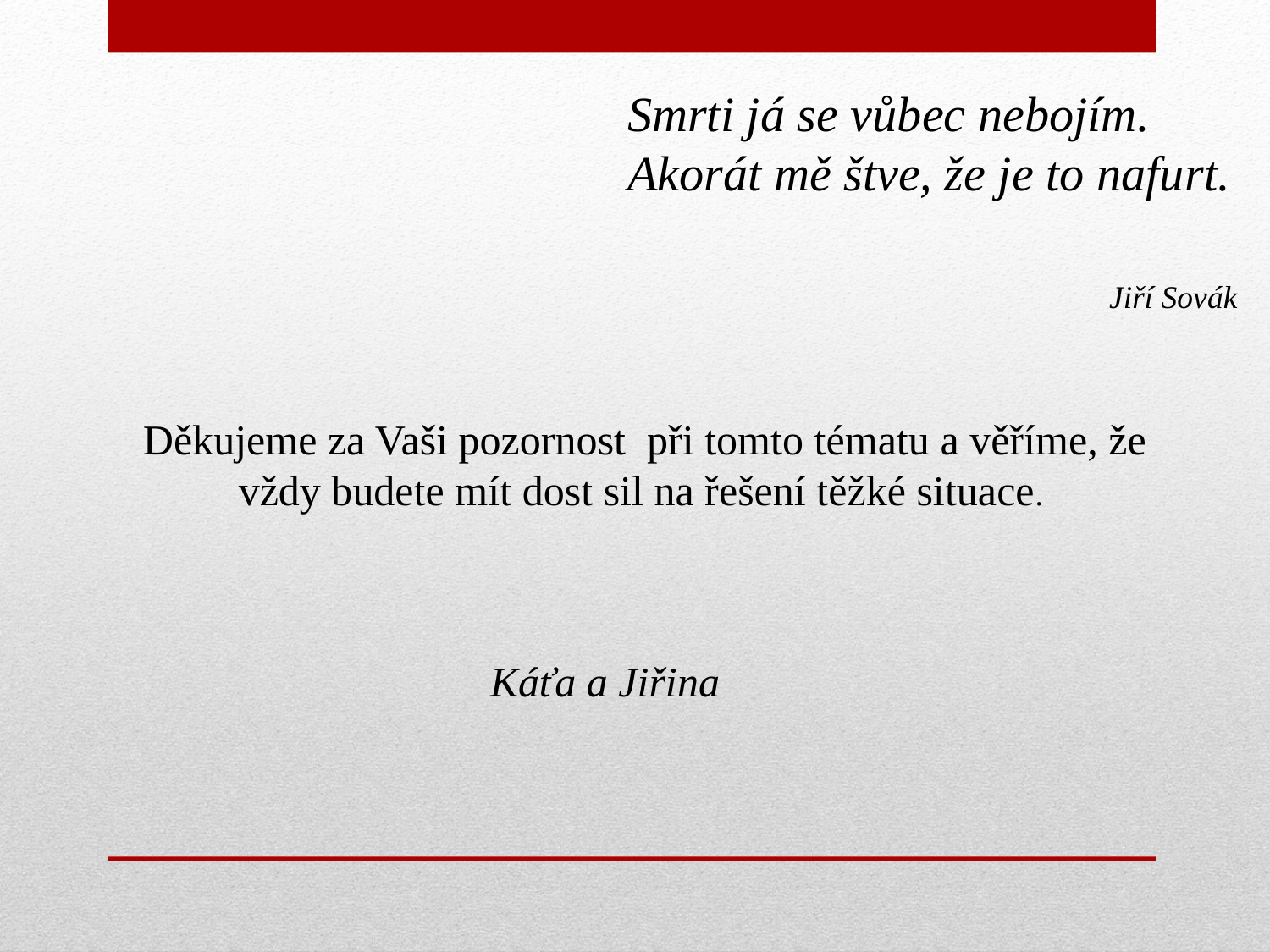

Smrti já se vůbec nebojím. Akorát mě štve, že je to nafurt.

Jiří Sovák
Děkujeme za Vaši pozornost  při tomto tématu a věříme, že vždy budete mít dost sil na řešení těžké situace.

Káťa a Jiřina